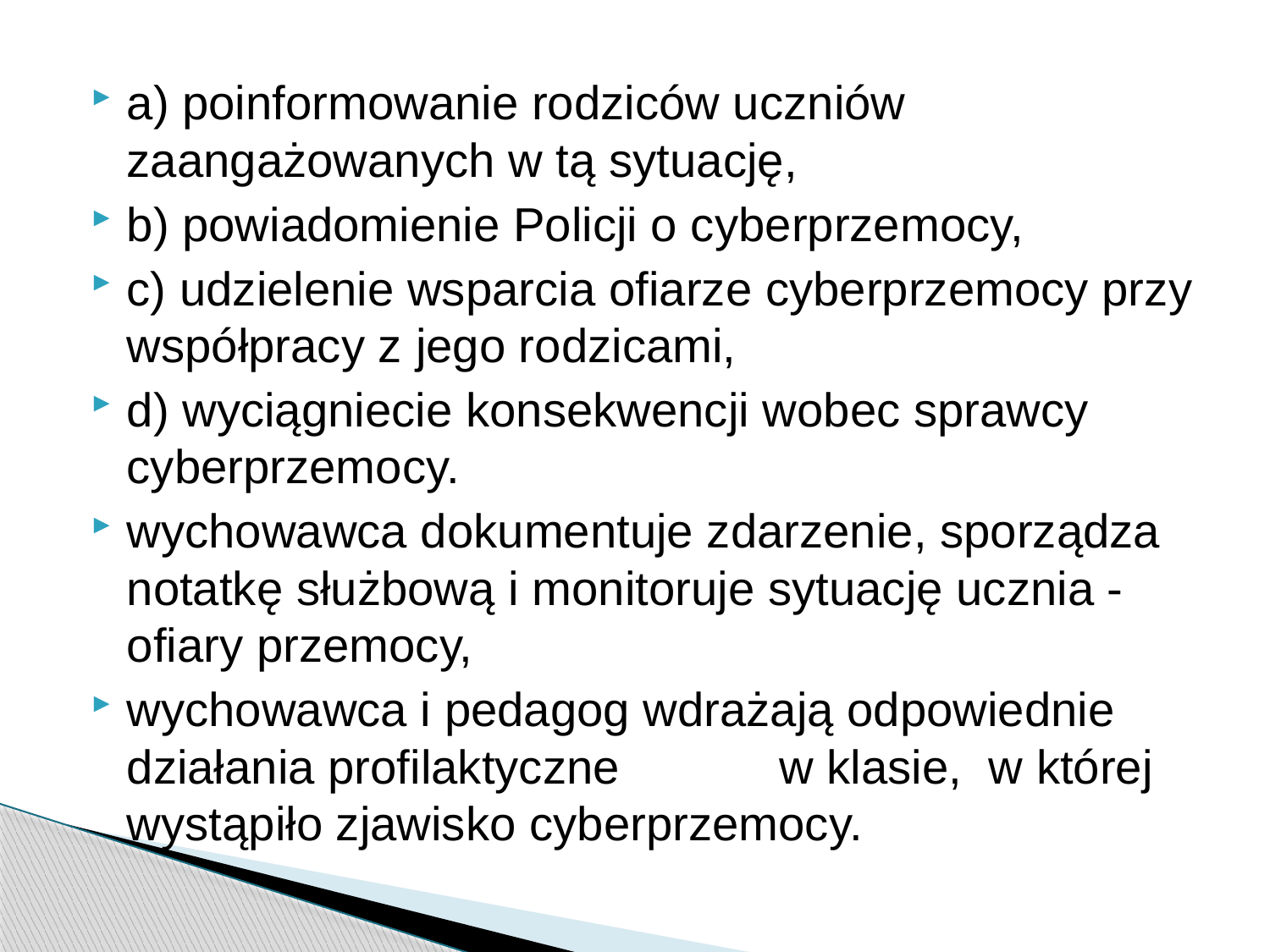

a) poinformowanie rodziców uczniów zaangażowanych w tą sytuację,
b) powiadomienie Policji o cyberprzemocy,
c) udzielenie wsparcia ofiarze cyberprzemocy przy współpracy z jego rodzicami,
d) wyciągniecie konsekwencji wobec sprawcy cyberprzemocy.
wychowawca dokumentuje zdarzenie, sporządza notatkę służbową i monitoruje sytuację ucznia - ofiary przemocy,
wychowawca i pedagog wdrażają odpowiednie działania profilaktyczne            w klasie,  w której wystąpiło zjawisko cyberprzemocy.